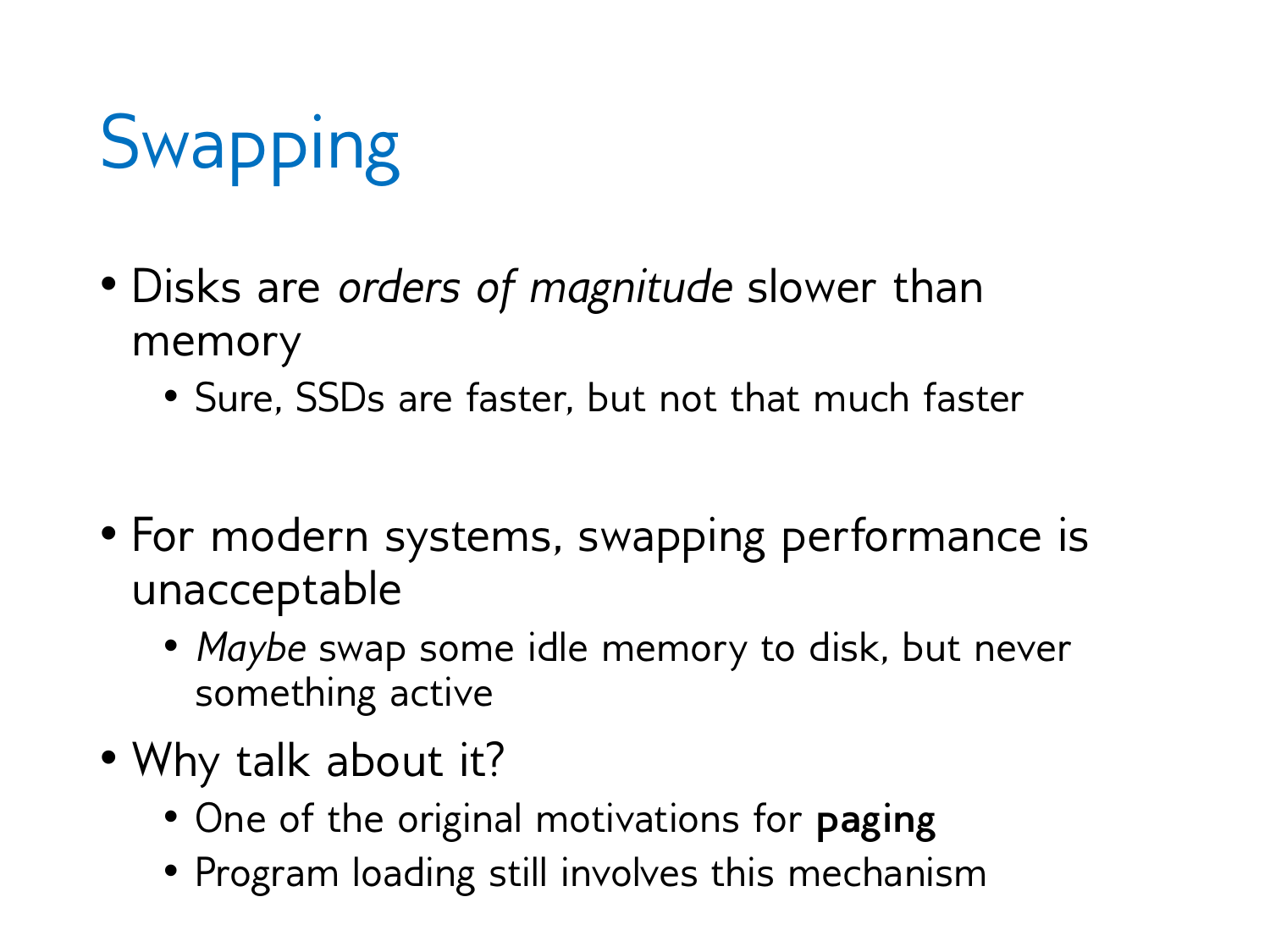

# Swapping
Disks are orders of magnitude slower than memory
Sure, SSDs are faster, but not that much faster

For modern systems, swapping performance is unacceptable
Maybe swap some idle memory to disk, but never something active
Why talk about it?
One of the original motivations for paging
Program loading still involves this mechanism